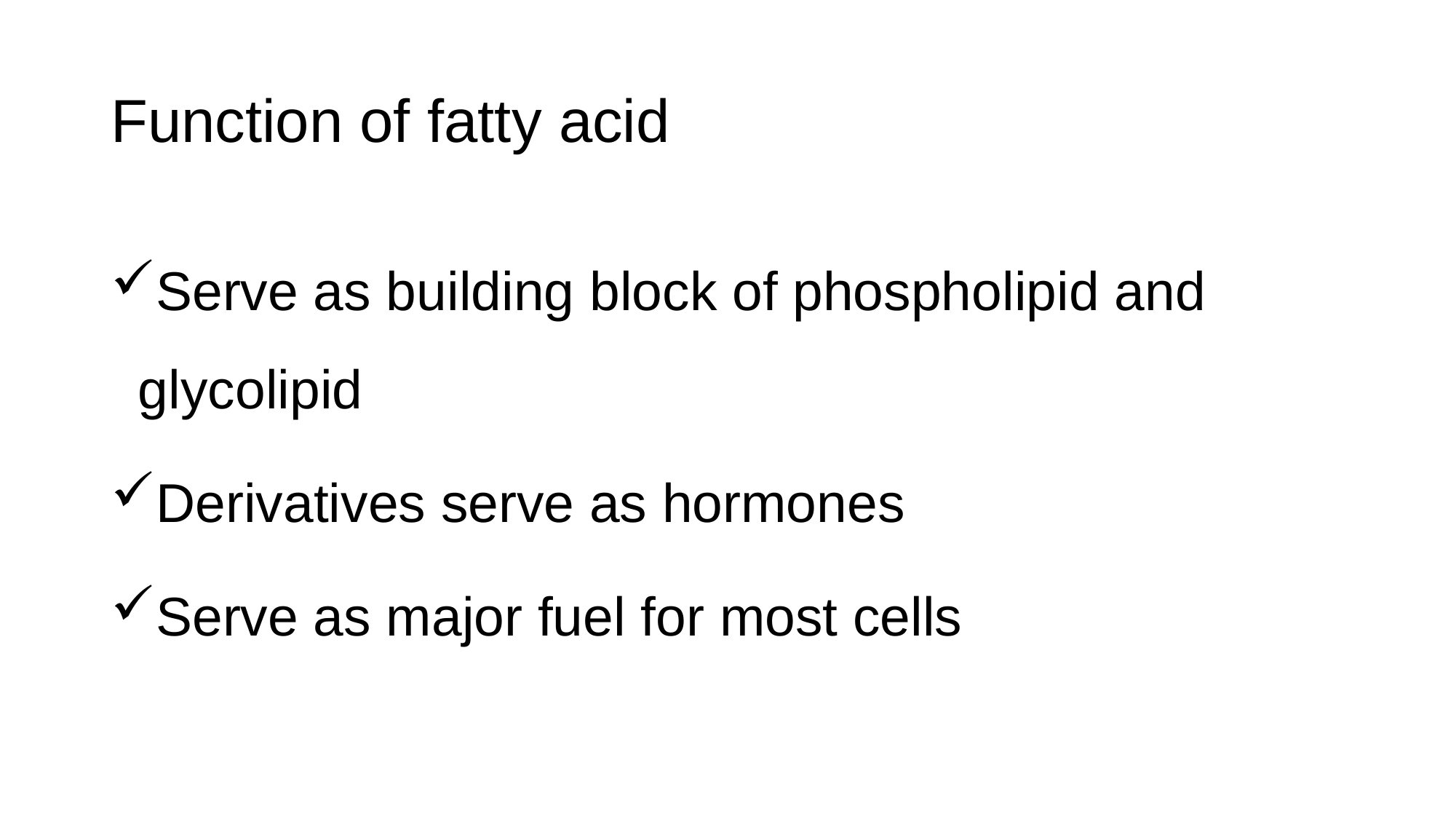

# Function of fatty acid
Serve as building block of phospholipid and glycolipid
Derivatives serve as hormones
Serve as major fuel for most cells